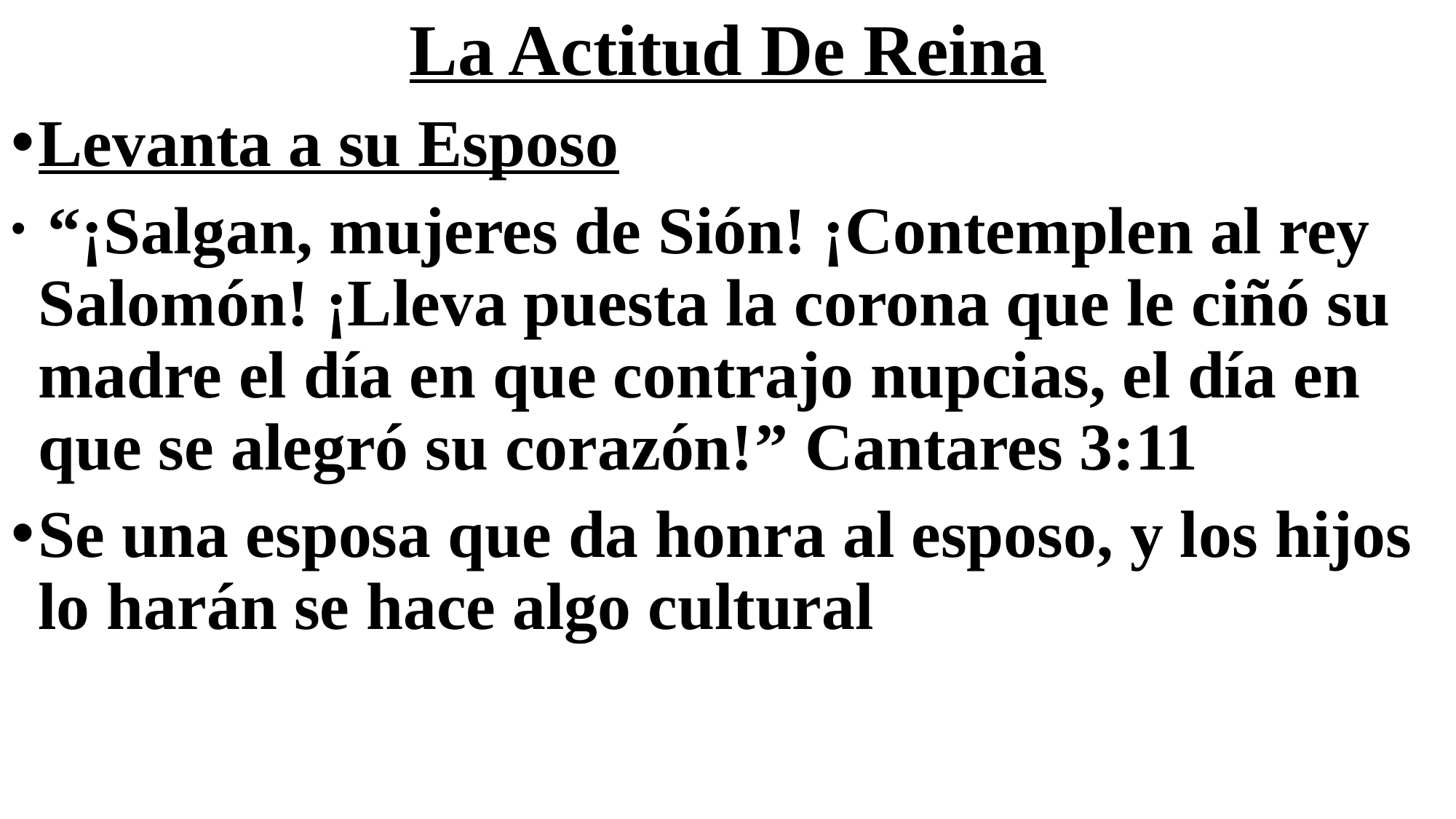

# La Actitud De Reina
Levanta a su Esposo
 “¡Salgan, mujeres de Sión! ¡Contemplen al rey Salomón! ¡Lleva puesta la corona que le ciñó su madre el día en que contrajo nupcias, el día en que se alegró su corazón!” Cantares 3:11
Se una esposa que da honra al esposo, y los hijos lo harán se hace algo cultural